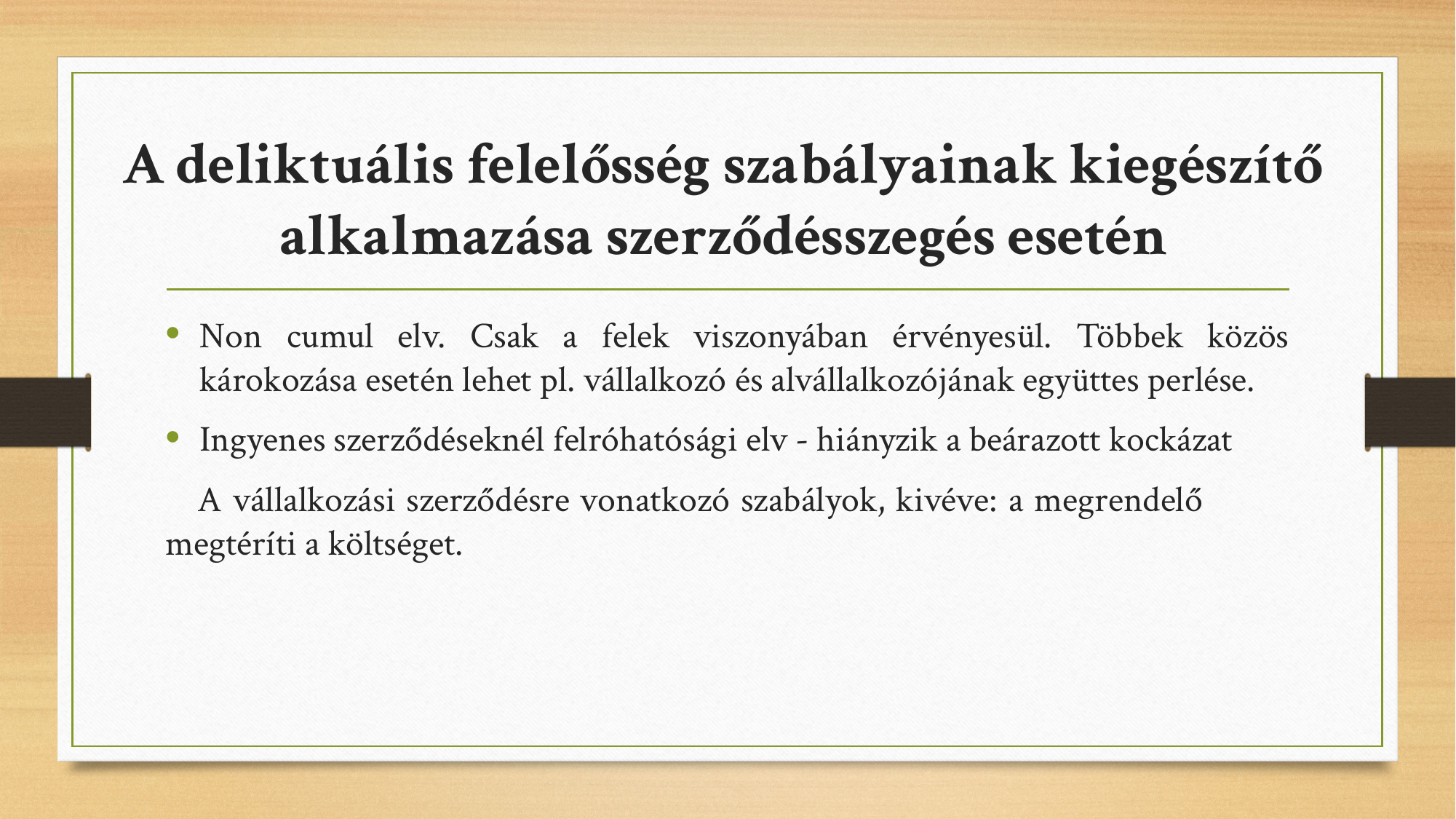

# A deliktuális felelősség szabályainak kiegészítő alkalmazása szerződésszegés esetén
Non cumul elv. Csak a felek viszonyában érvényesül. Többek közös károkozása esetén lehet pl. vállalkozó és alvállalkozójának együttes perlése.
Ingyenes szerződéseknél felróhatósági elv - hiányzik a beárazott kockázat
   A vállalkozási szerződésre vonatkozó szabályok, kivéve: a megrendelő         megtéríti a költséget.